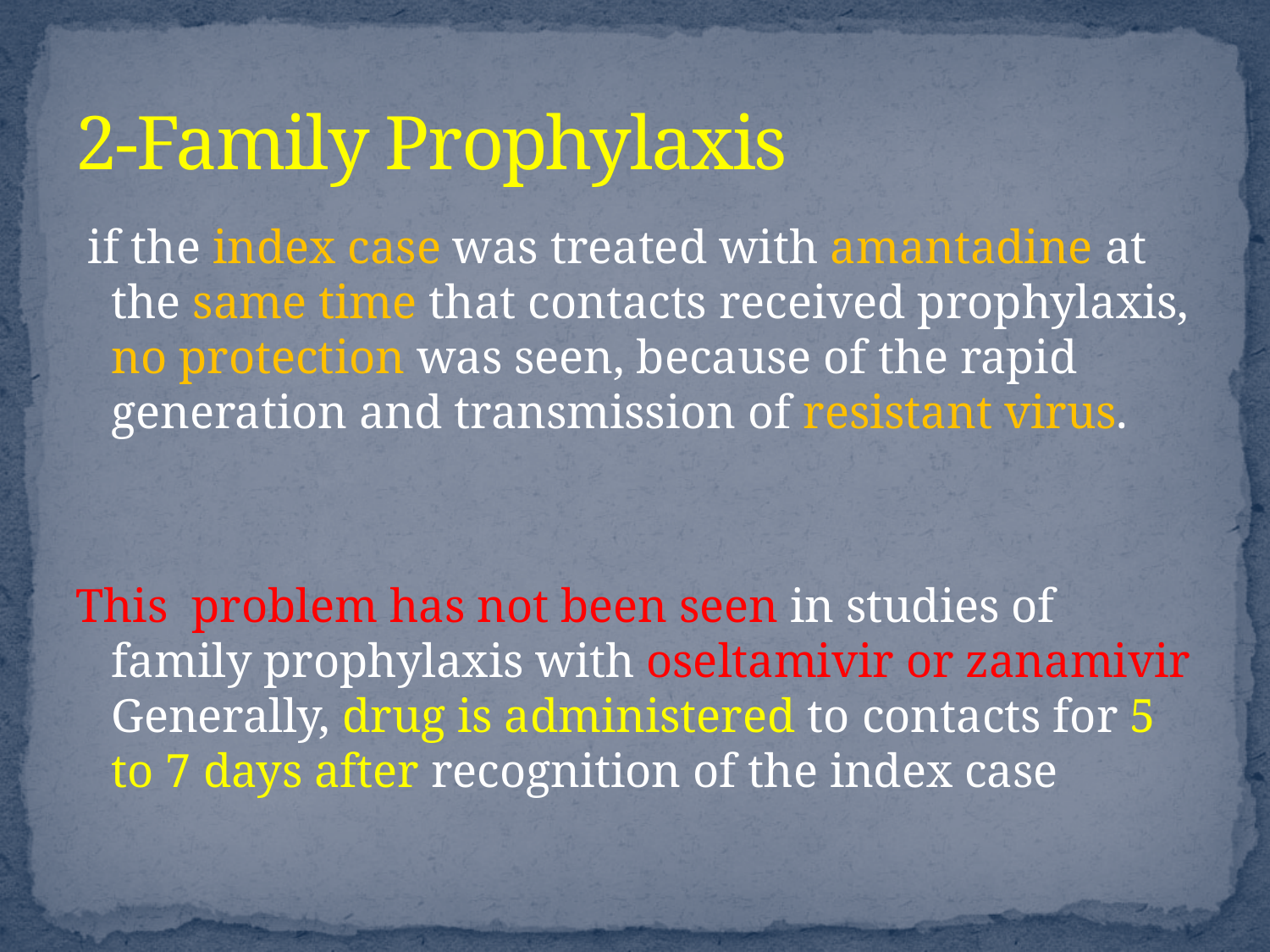

# 2-Family Prophylaxis
 if the index case was treated with amantadine at the same time that contacts received prophylaxis, no protection was seen, because of the rapid generation and transmission of resistant virus.

This  problem has not been seen in studies of family prophylaxis with oseltamivir or zanamivir Generally, drug is administered to contacts for 5 to 7 days after recognition of the index case